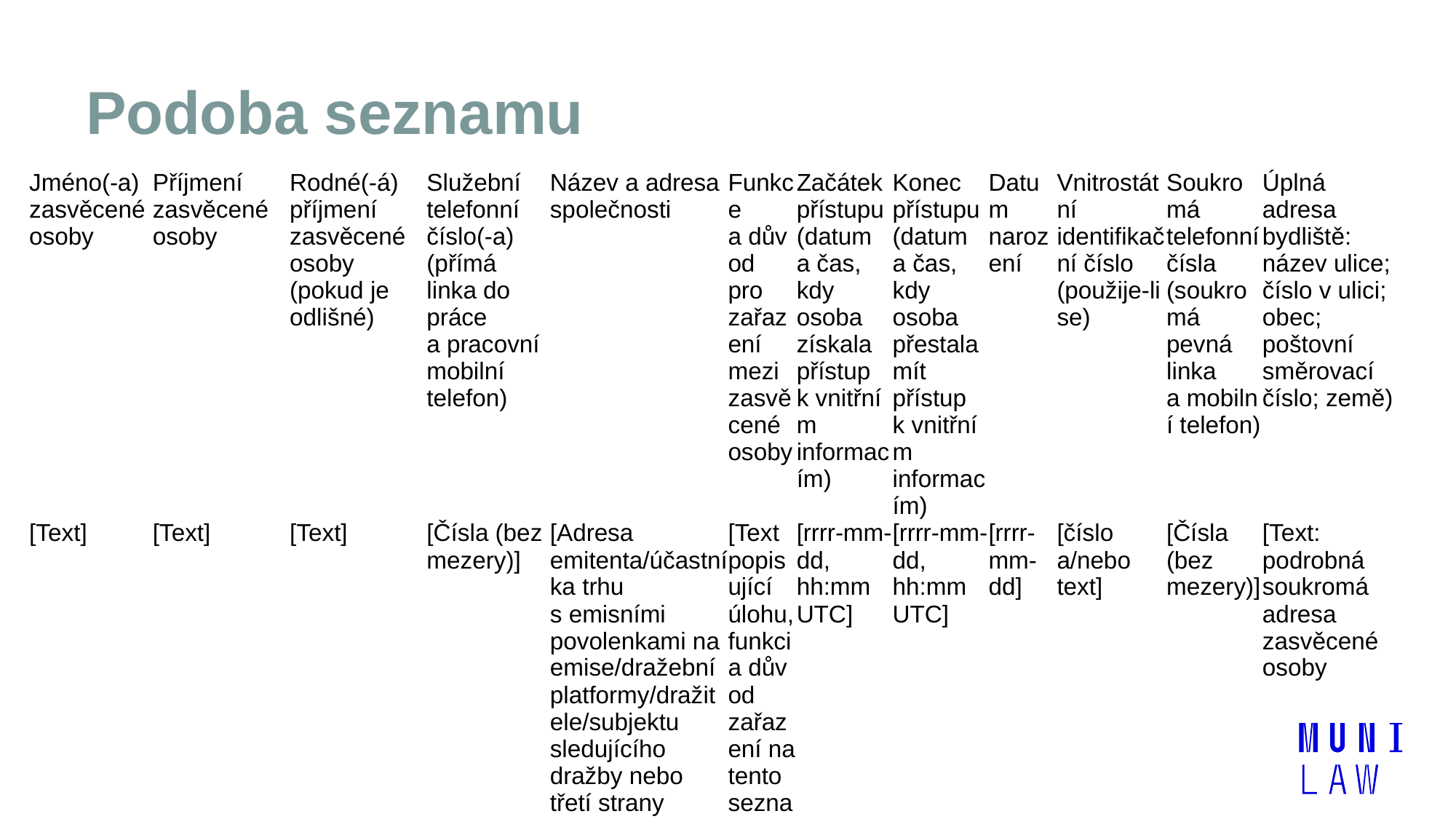

# Podoba seznamu

| Jméno(-a) zasvěcené osoby | Příjmení zasvěcené osoby | Rodné(-á) příjmení zasvěcené osoby (pokud je odlišné) | Služební telefonní číslo(-a) (přímá linka do práce a pracovní mobilní telefon) | Název a adresa společnosti | Funkce a důvod pro zařazení mezi zasvěcené osoby | Začátek přístupu (datum a čas, kdy osoba získala přístup k vnitřním informacím) | Konec přístupu (datum a čas, kdy osoba přestala mít přístup k vnitřním informacím) | Datum narození | Vnitrostátní identifikační číslo (použije-li se) | Soukromá telefonní čísla (soukromá pevná linka a mobilní telefon) | Úplná adresa bydliště: název ulice; číslo v ulici; obec; poštovní směrovací číslo; země) |
| --- | --- | --- | --- | --- | --- | --- | --- | --- | --- | --- | --- |
| [Text] | [Text] | [Text] | [Čísla (bez mezery)] | [Adresa emitenta/účastníka trhu s emisními povolenkami na emise/dražební platformy/dražitele/subjektu sledujícího dražby nebo třetí strany zasvěcené osoby] | [Text popisující úlohu, funkci a důvod zařazení na tento seznam] | [rrrr-mm-dd, hh:mm UTC] | [rrrr-mm-dd, hh:mm UTC] | [rrrr-mm-dd] | [číslo a/nebo text] | [Čísla (bez mezery)] | [Text: podrobná soukromá adresa zasvěcené osoby |
| — | název ulice a číslo v ulici |  |  |  |  |  |  |  |  |  |  |
| — | město |  |  |  |  |  |  |  |  |  |  |
| — | poštovní směrovací číslo |  |  |  |  |  |  |  |  |  |  |
| — | země] |  |  |  |  |  |  |  |  |  |  |